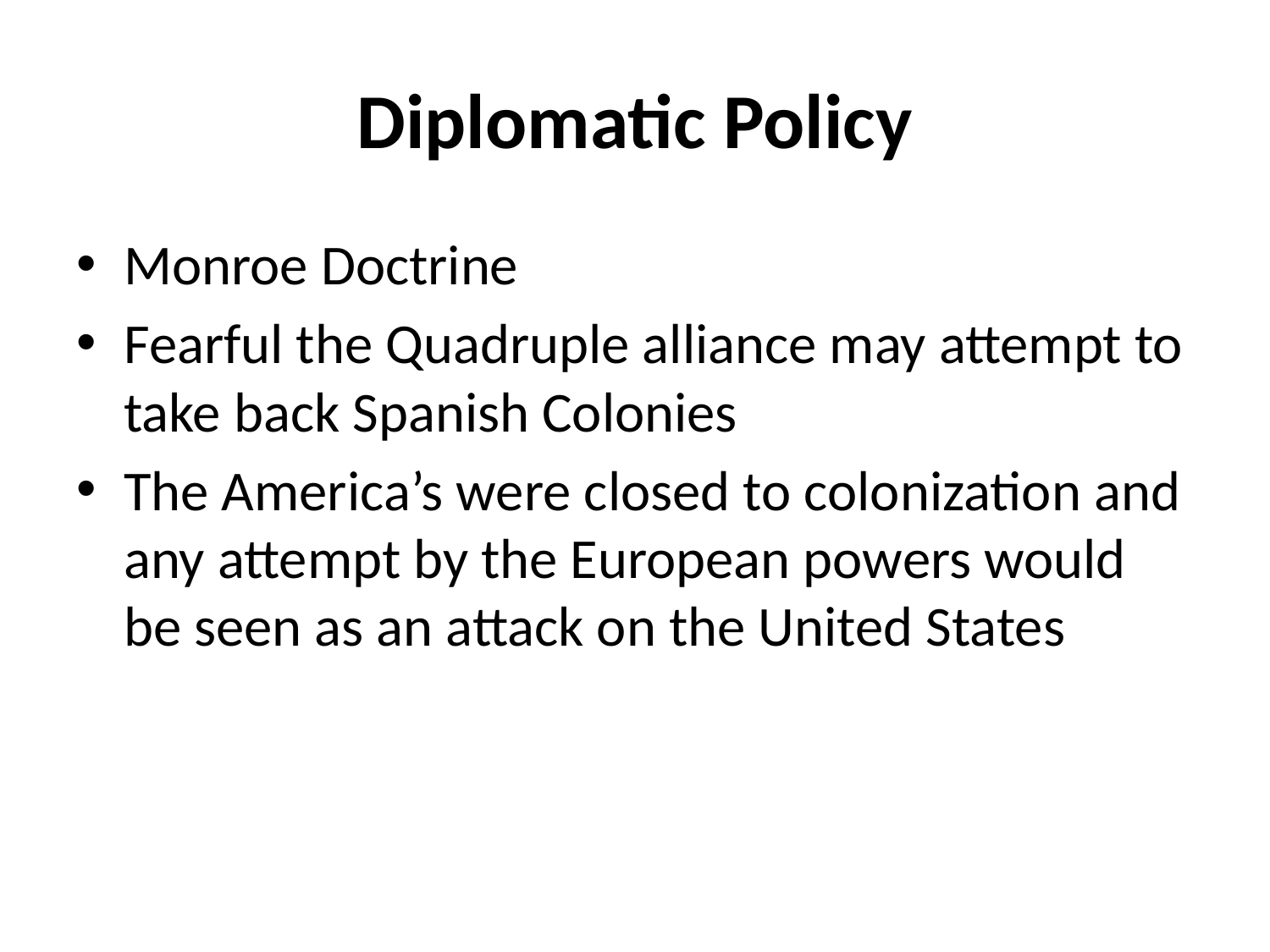

# Diplomatic Policy
Monroe Doctrine
Fearful the Quadruple alliance may attempt to take back Spanish Colonies
The America’s were closed to colonization and any attempt by the European powers would be seen as an attack on the United States